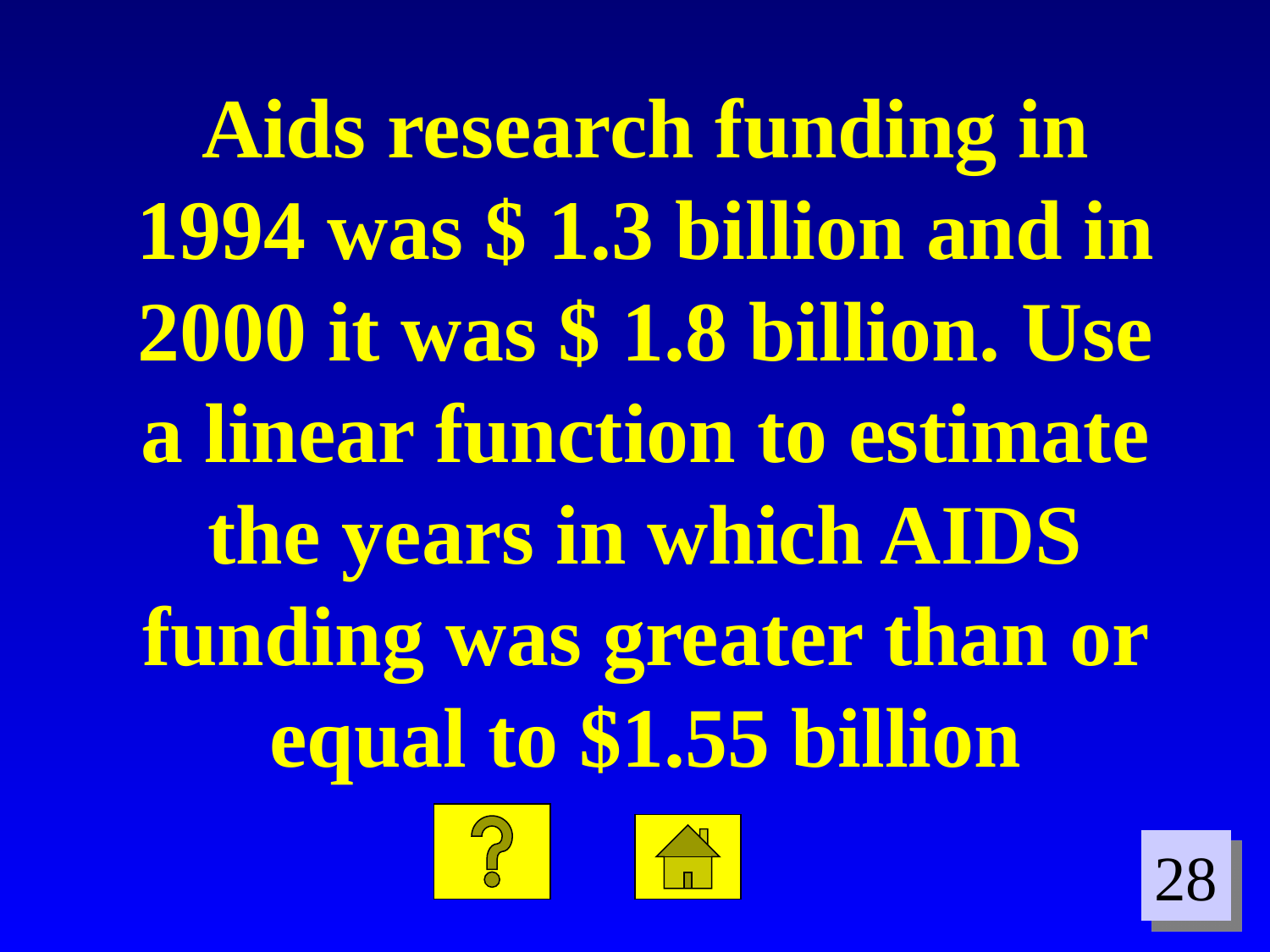

Aids research funding in 1994 was $ 1.3 billion and in 2000 it was $ 1.8 billion. Use a linear function to estimate the years in which AIDS funding was greater than or equal to $1.55 billion

28